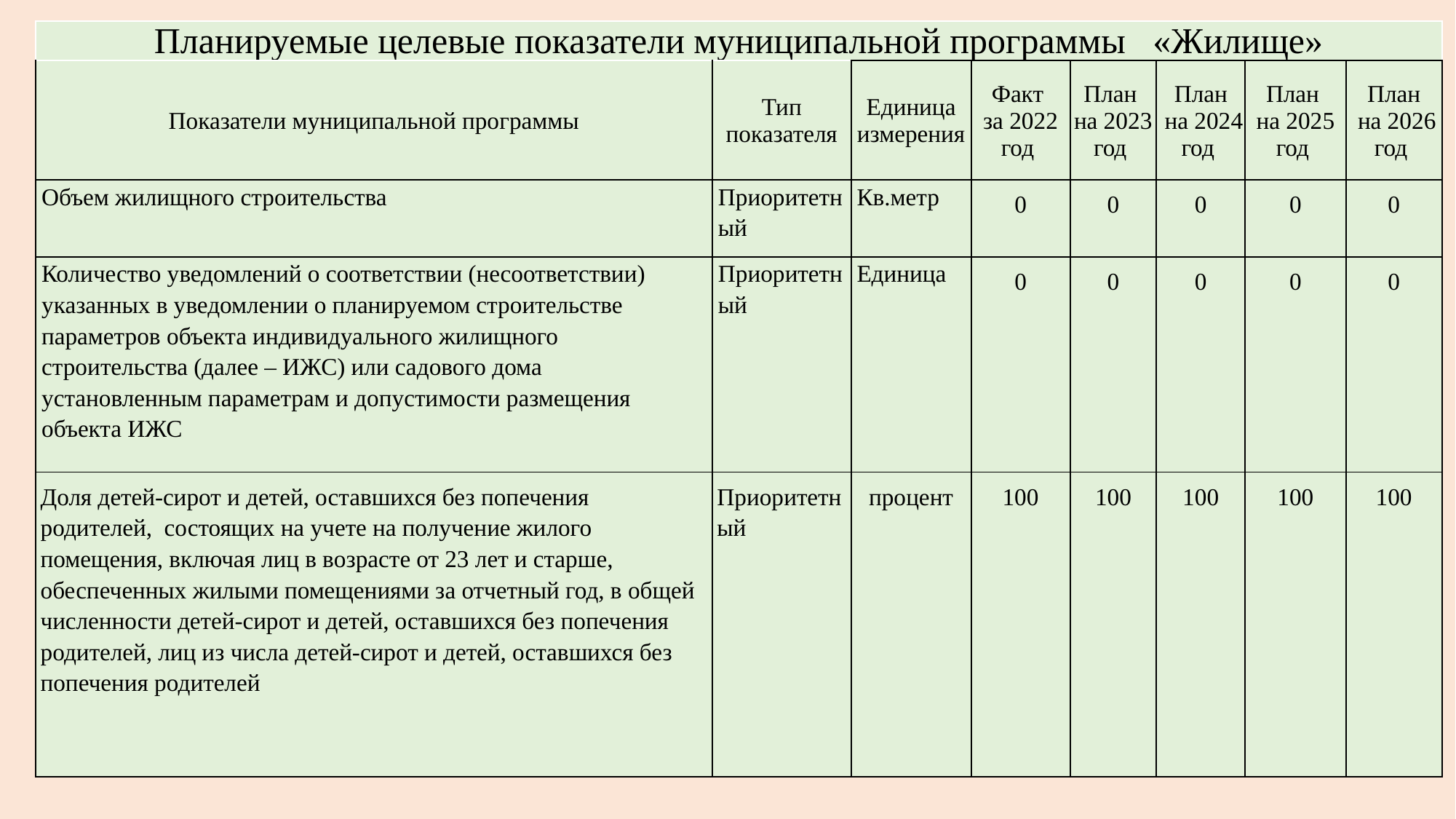

| Планируемые целевые показатели муниципальной программы «Жилище» |  |  |  |  |  |  |  |
| --- | --- | --- | --- | --- | --- | --- | --- |
| Показатели муниципальной программы | Тип показателя | Единица измерения | Факт за 2022 год | План на 2023 год | План на 2024 год | План на 2025 год | План на 2026 год |
| Объем жилищного строительства | Приоритетный | Кв.метр | 0 | 0 | 0 | 0 | 0 |
| Количество уведомлений о соответствии (несоответствии) указанных в уведомлении о планируемом строительстве параметров объекта индивидуального жилищного строительства (далее – ИЖС) или садового дома установленным параметрам и допустимости размещения объекта ИЖС | Приоритетный | Единица | 0 | 0 | 0 | 0 | 0 |
| Доля детей-сирот и детей, оставшихся без попечения родителей, состоящих на учете на получение жилого помещения, включая лиц в возрасте от 23 лет и старше, обеспеченных жилыми помещениями за отчетный год, в общей численности детей-сирот и детей, оставшихся без попечения родителей, лиц из числа детей-сирот и детей, оставшихся без попечения родителей | Приоритетный | процент | 100 | 100 | 100 | 100 | 100 |